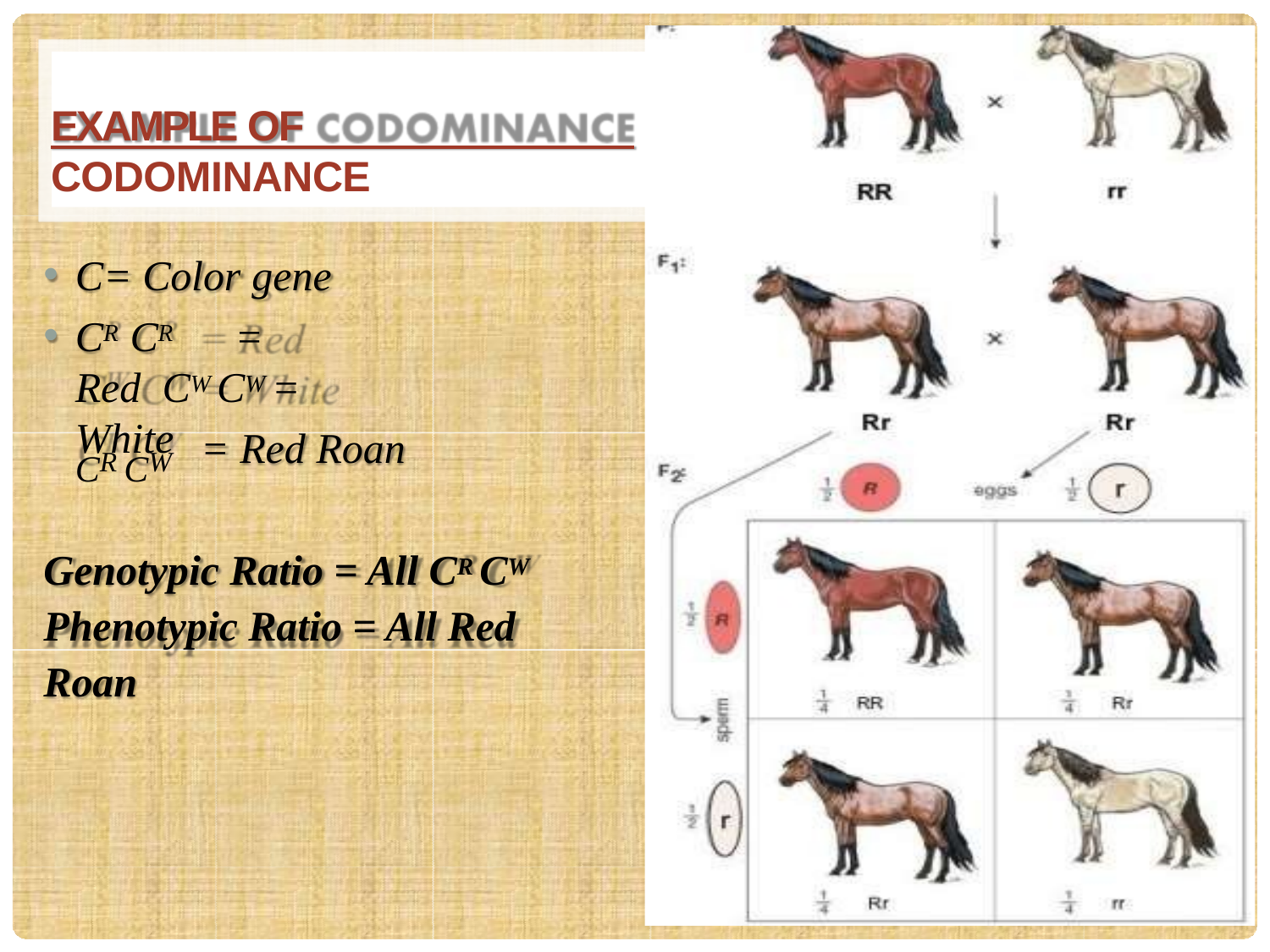

# EXAMPLE OF CODOMINANCE

C= Color gene
CR CR	= Red  CW CW = White

CR CW

= Red Roan

Genotypic Ratio = All CR CW  Phenotypic Ratio = All Red  Roan